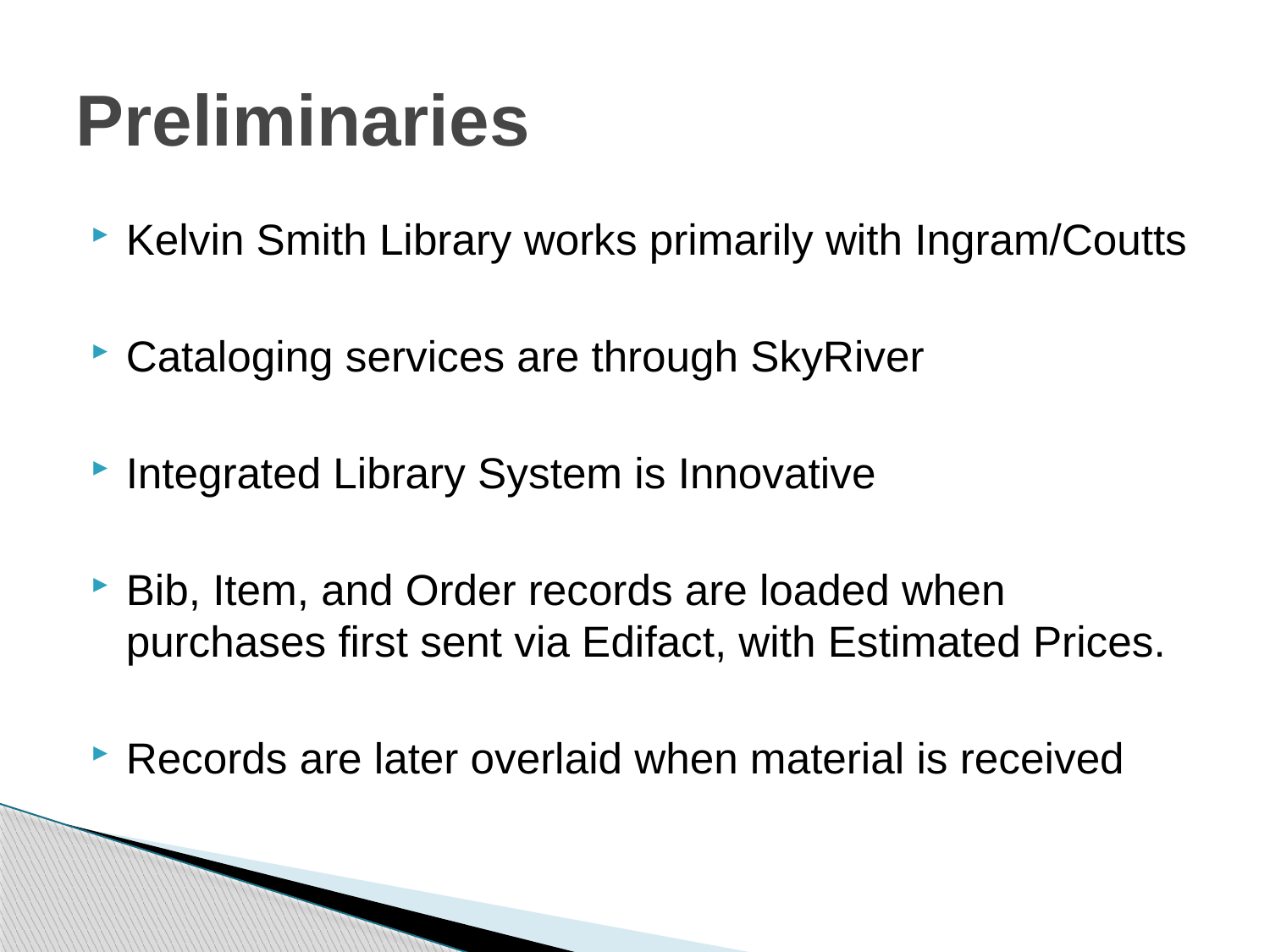

# Preliminaries
Kelvin Smith Library works primarily with Ingram/Coutts

Cataloging services are through SkyRiver

Integrated Library System is Innovative

Bib, Item, and Order records are loaded when purchases first sent via Edifact, with Estimated Prices.

Records are later overlaid when material is received